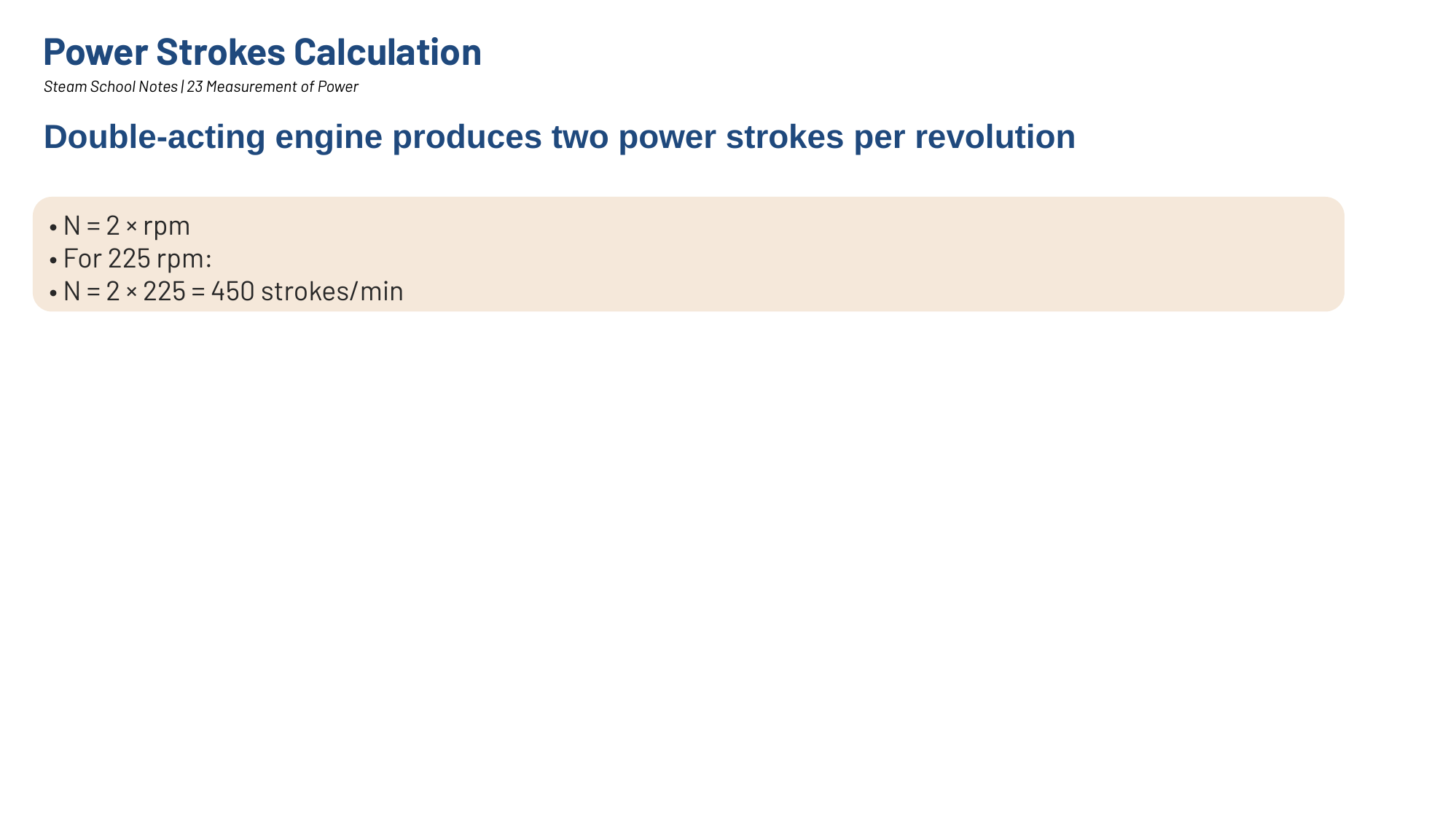

Power Strokes Calculation
Steam School Notes | 23 Measurement of Power
Double-acting engine produces two power strokes per revolution
• N = 2 × rpm
• For 225 rpm:
• N = 2 × 225 = 450 strokes/min